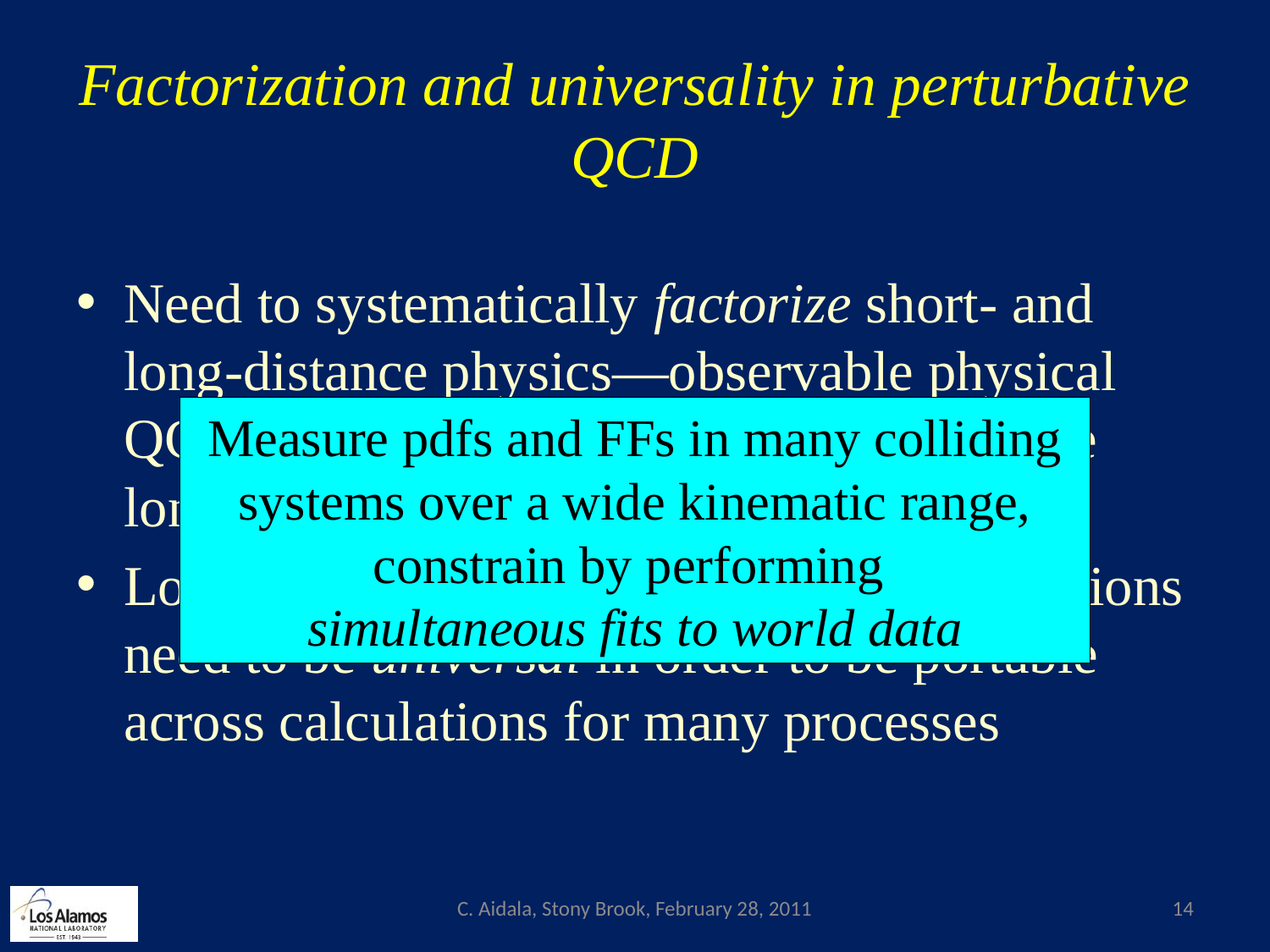

# Factorization and universality in perturbative QCD
Need to systematically factorize short- and long-distance physics—observable physical QCD processes always involve at least one long-distance scale (confinement)!
Long-distance (i.e. non-perturbative) functions need to be universal in order to be portable across calculations for many processes
Measure pdfs and FFs in many colliding systems over a wide kinematic range, constrain by performing
simultaneous fits to world data
C. Aidala, Stony Brook, February 28, 2011
14